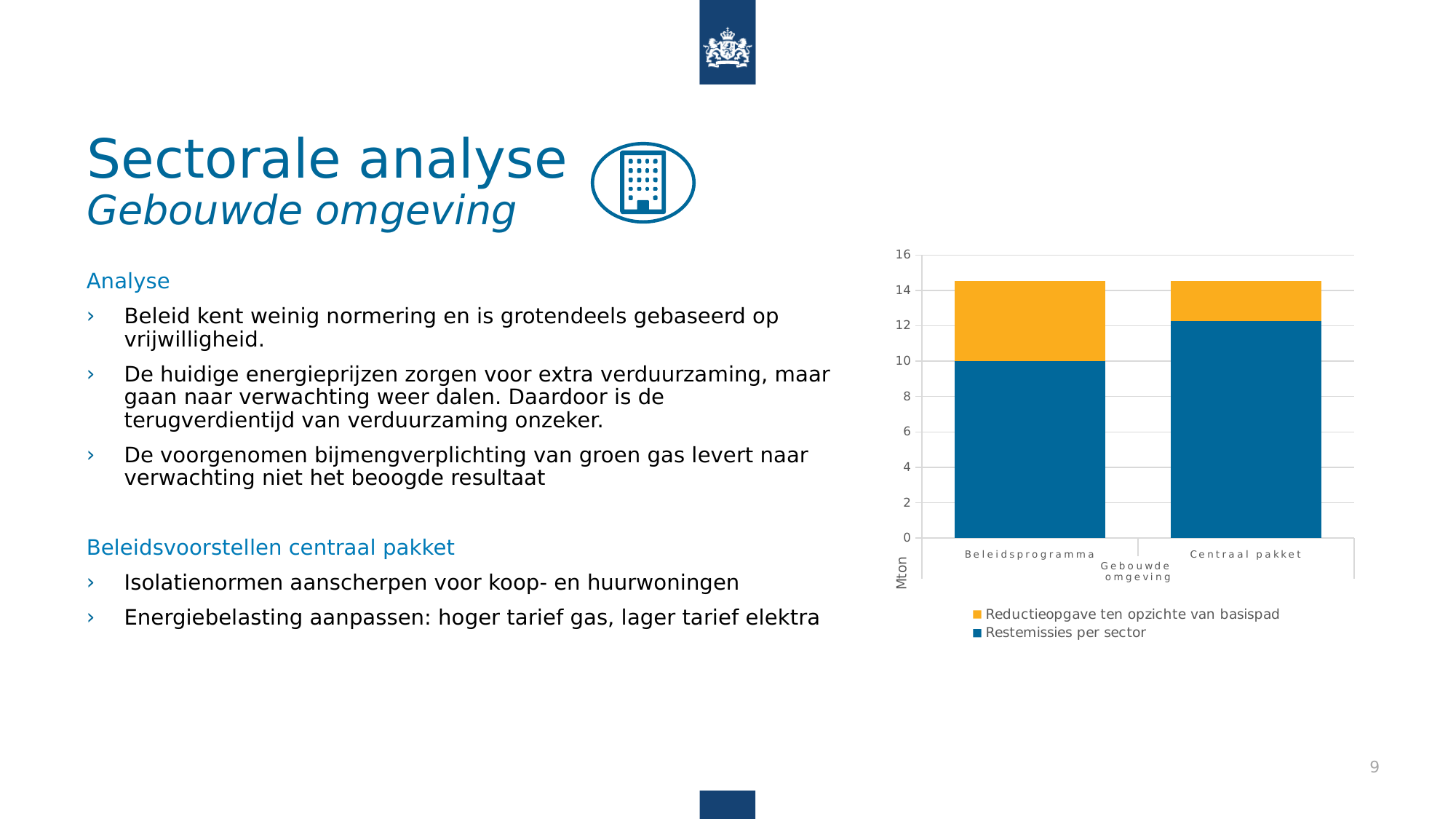

# Sectorale analyse Gebouwde omgeving

C

### Chart

| Category | Restemissies per sector | Reductieopgave ten opzichte van basispad |
|---|---|---|
| Beleidsprogramma | 10.0 | 4.550000000000001 |
| Centraal pakket | 12.25 | 2.3000000000000007 |
Analyse
Beleid kent weinig normering en is grotendeels gebaseerd op vrijwilligheid.
De huidige energieprijzen zorgen voor extra verduurzaming, maar gaan naar verwachting weer dalen. Daardoor is de terugverdientijd van verduurzaming onzeker.
De voorgenomen bijmengverplichting van groen gas levert naar verwachting niet het beoogde resultaat

Beleidsvoorstellen centraal pakket
Isolatienormen aanscherpen voor koop- en huurwoningen
Energiebelasting aanpassen: hoger tarief gas, lager tarief elektra

9